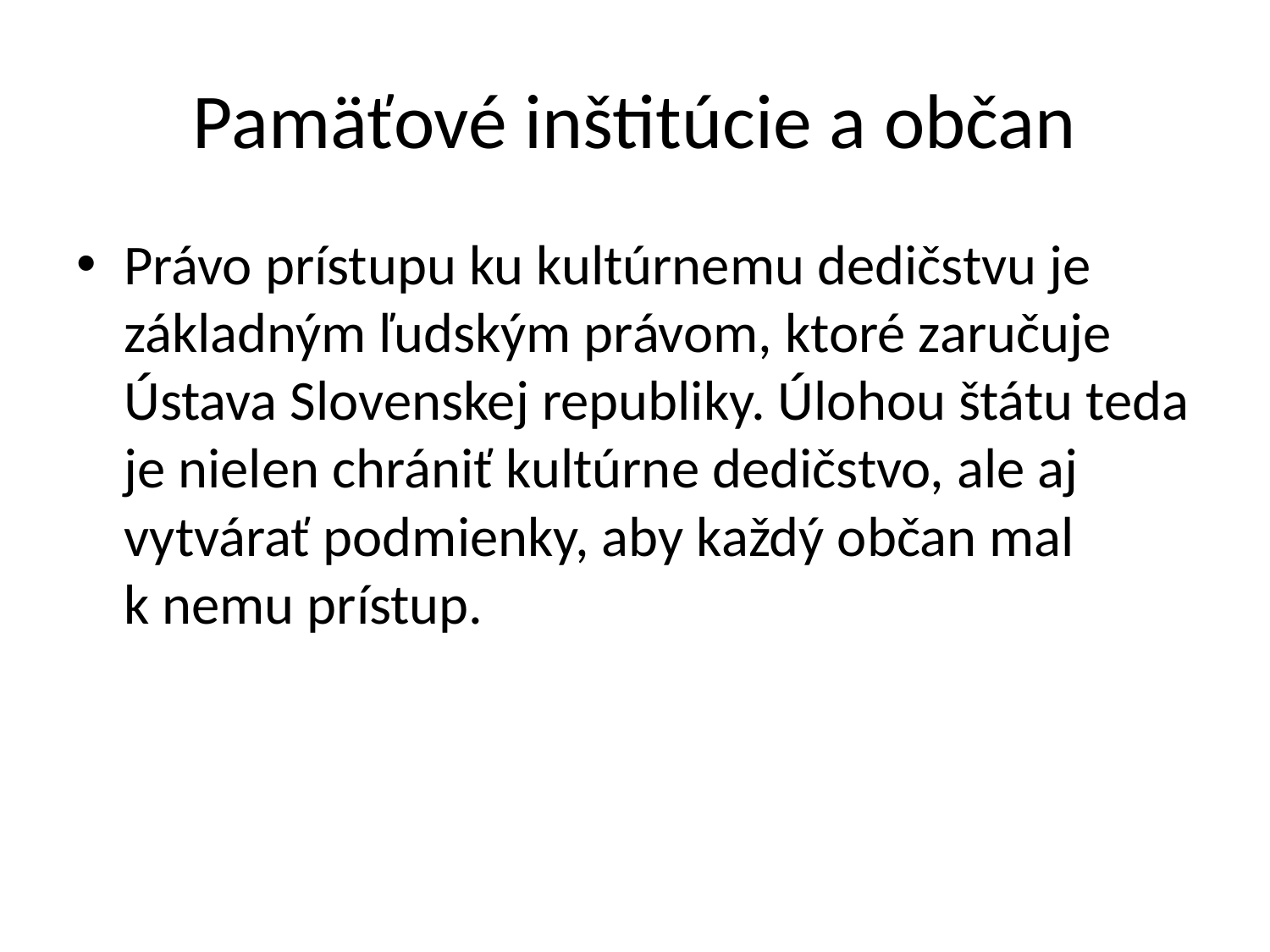

# Pamäťové inštitúcie a občan
Právo prístupu ku kultúrnemu dedičstvu je základným ľudským právom, ktoré zaručuje Ústava Slovenskej republiky. Úlohou štátu teda je nielen chrániť kultúrne dedičstvo, ale aj vytvárať podmienky, aby každý občan mal k nemu prístup.